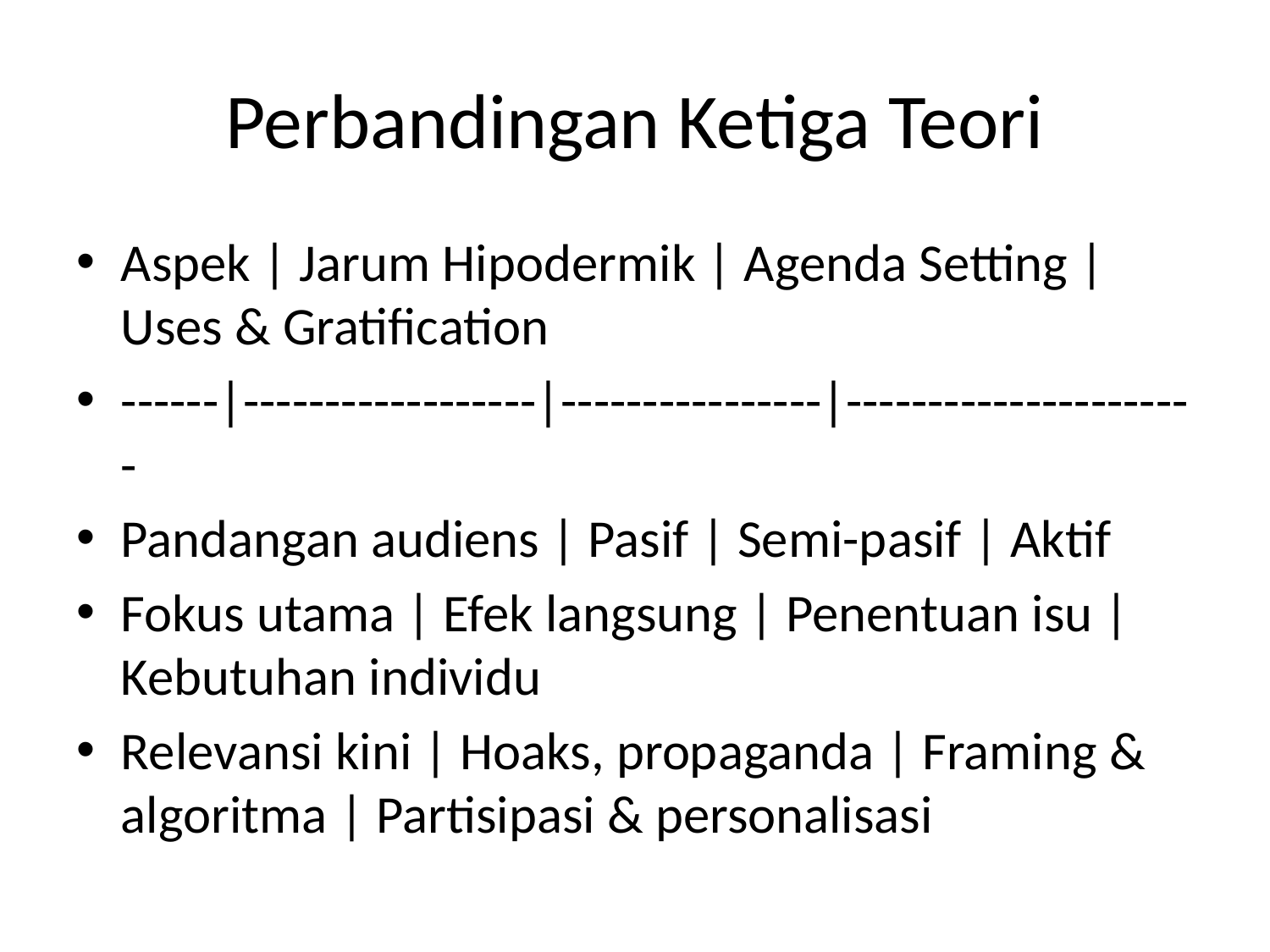

# Perbandingan Ketiga Teori
Aspek | Jarum Hipodermik | Agenda Setting | Uses & Gratification
------|------------------|----------------|----------------------
Pandangan audiens | Pasif | Semi-pasif | Aktif
Fokus utama | Efek langsung | Penentuan isu | Kebutuhan individu
Relevansi kini | Hoaks, propaganda | Framing & algoritma | Partisipasi & personalisasi